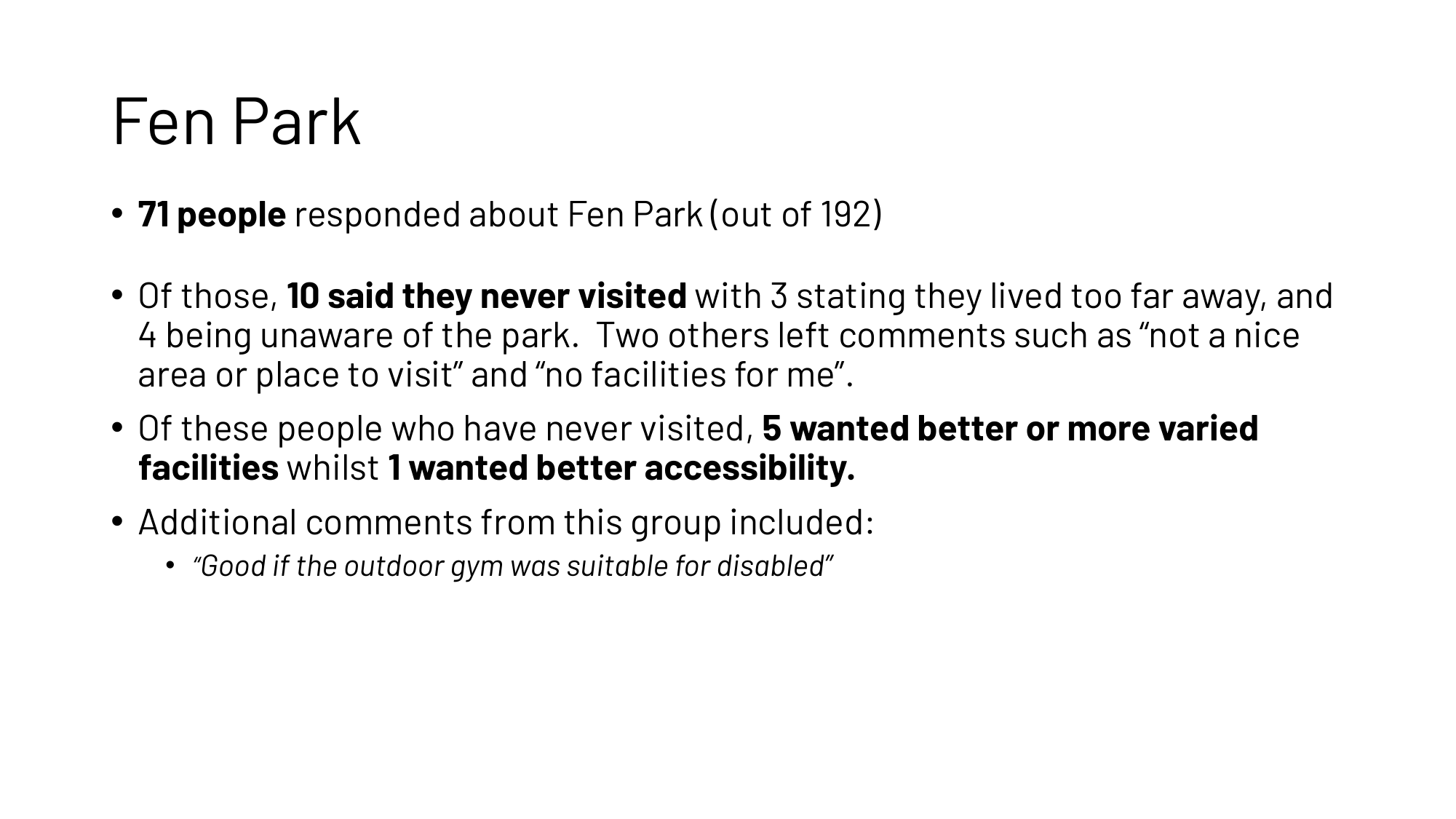

# Fen Park
71 people responded about Fen Park (out of 192)

Of those, 10 said they never visited with 3 stating they lived too far away, and 4 being unaware of the park.  Two others left comments such as “not a nice area or place to visit” and “no facilities for me”.
Of these people who have never visited, 5 wanted better or more varied facilities whilst 1 wanted better accessibility.
Additional comments from this group included:
“Good if the outdoor gym was suitable for disabled”